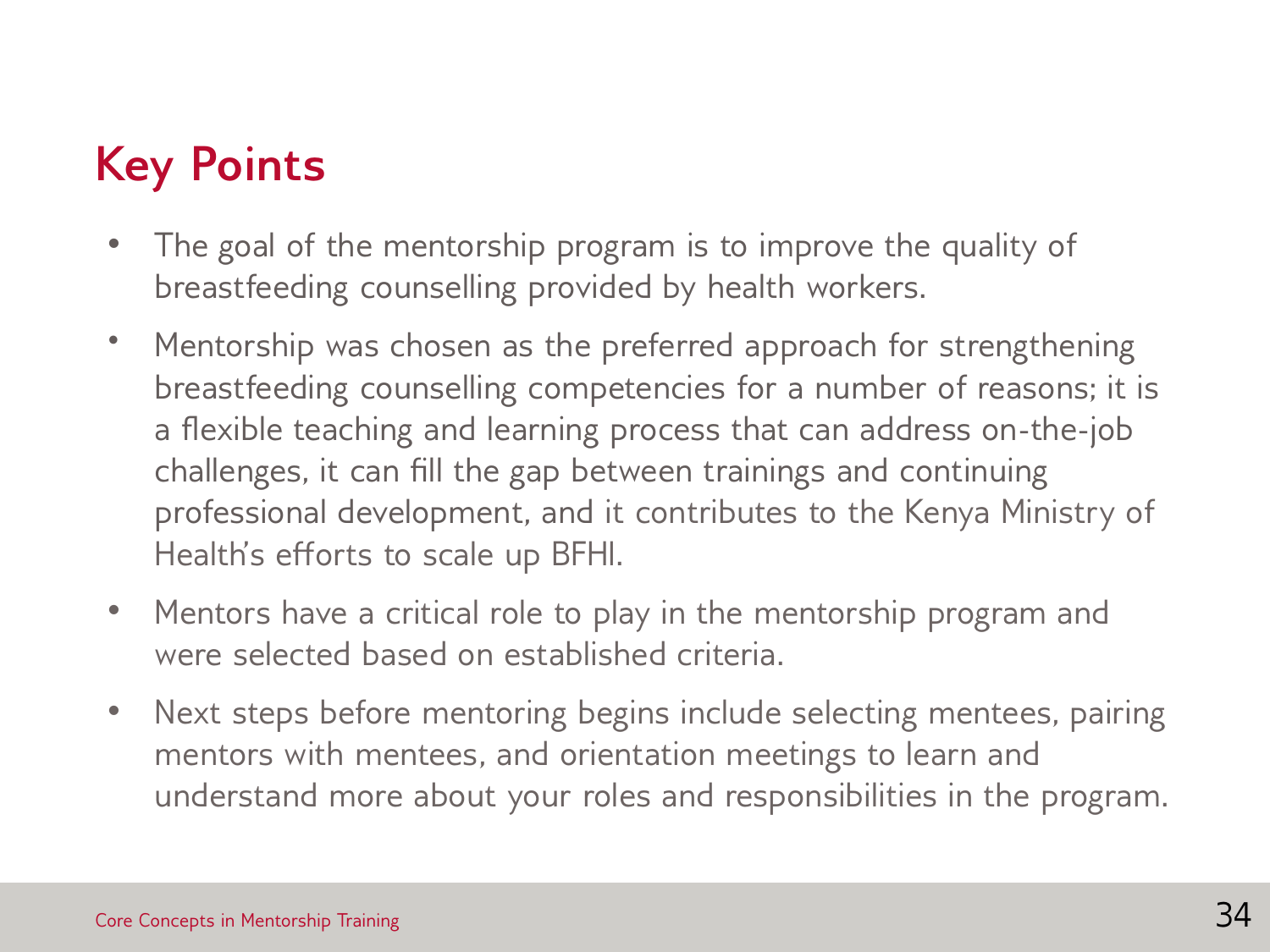

# Key Points
The goal of the mentorship program is to improve the quality of breastfeeding counselling provided by health workers.
Mentorship was chosen as the preferred approach for strengthening breastfeeding counselling competencies for a number of reasons; it is a flexible teaching and learning process that can address on-the-job challenges, it can fill the gap between trainings and continuing professional development, and it contributes to the Kenya Ministry of Health’s efforts to scale up BFHI.
Mentors have a critical role to play in the mentorship program and were selected based on established criteria.
Next steps before mentoring begins include selecting mentees, pairing mentors with mentees, and orientation meetings to learn and understand more about your roles and responsibilities in the program.
34